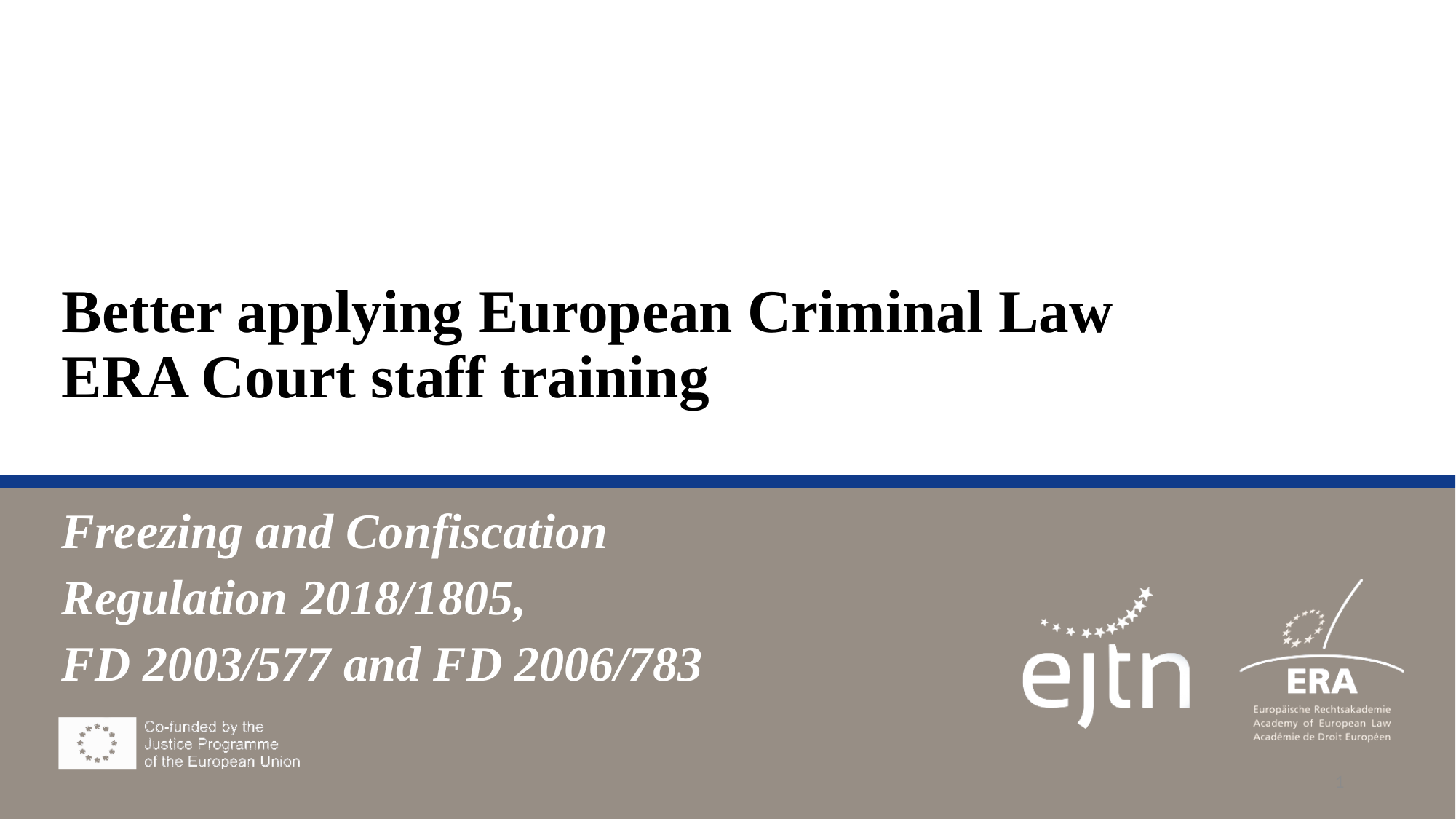

# Better applying European Criminal Law ERA Court staff training
Freezing and Confiscation
Regulation 2018/1805,
FD 2003/577 and FD 2006/783

1